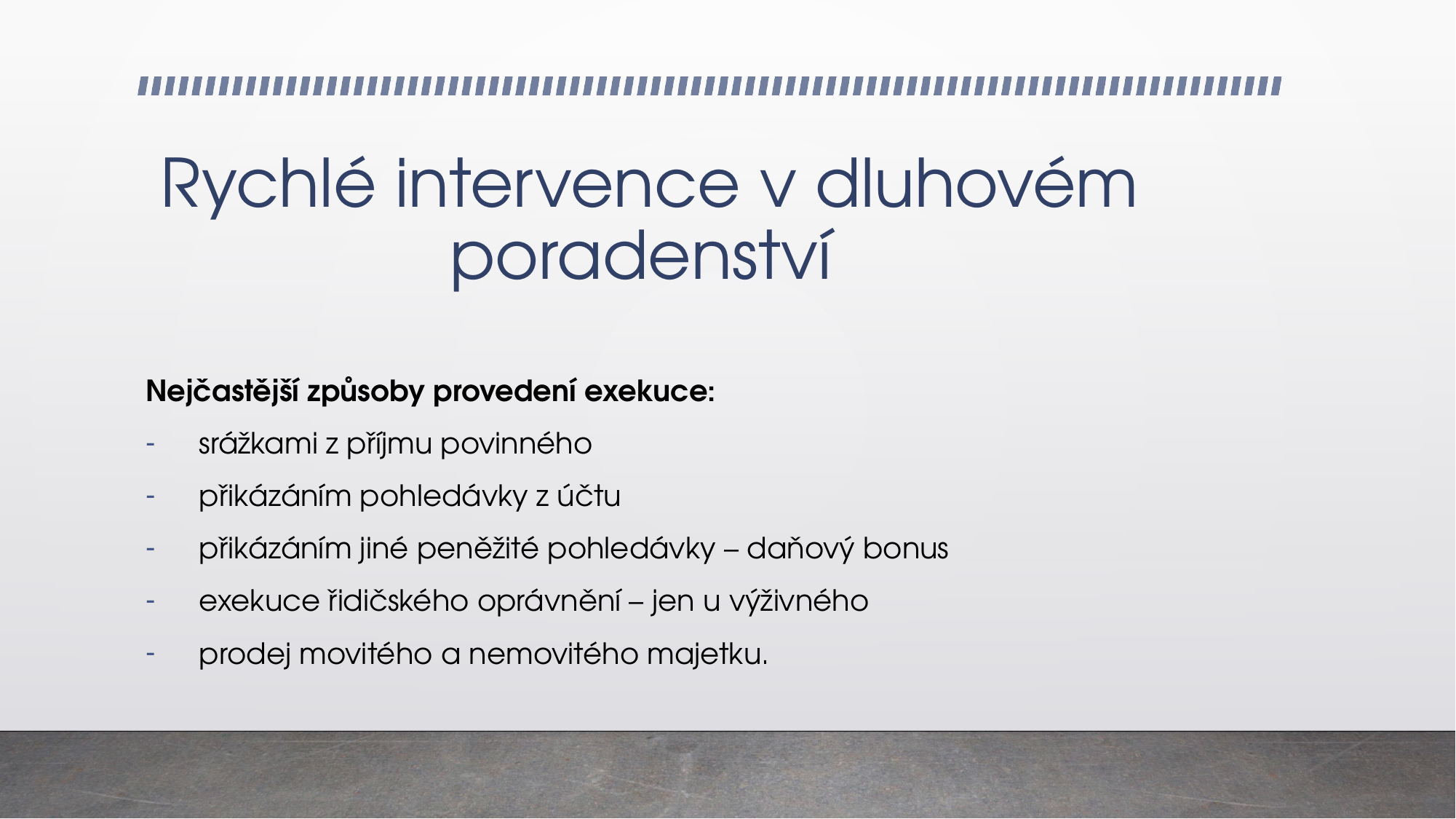

# Rychlé intervence v dluhovém poradenství
Nejčastější způsoby provedení exekuce:
srážkami z příjmu povinného
přikázáním pohledávky z účtu
přikázáním jiné peněžité pohledávky – daňový bonus
exekuce řidičského oprávnění – jen u výživného
prodej movitého a nemovitého majetku.